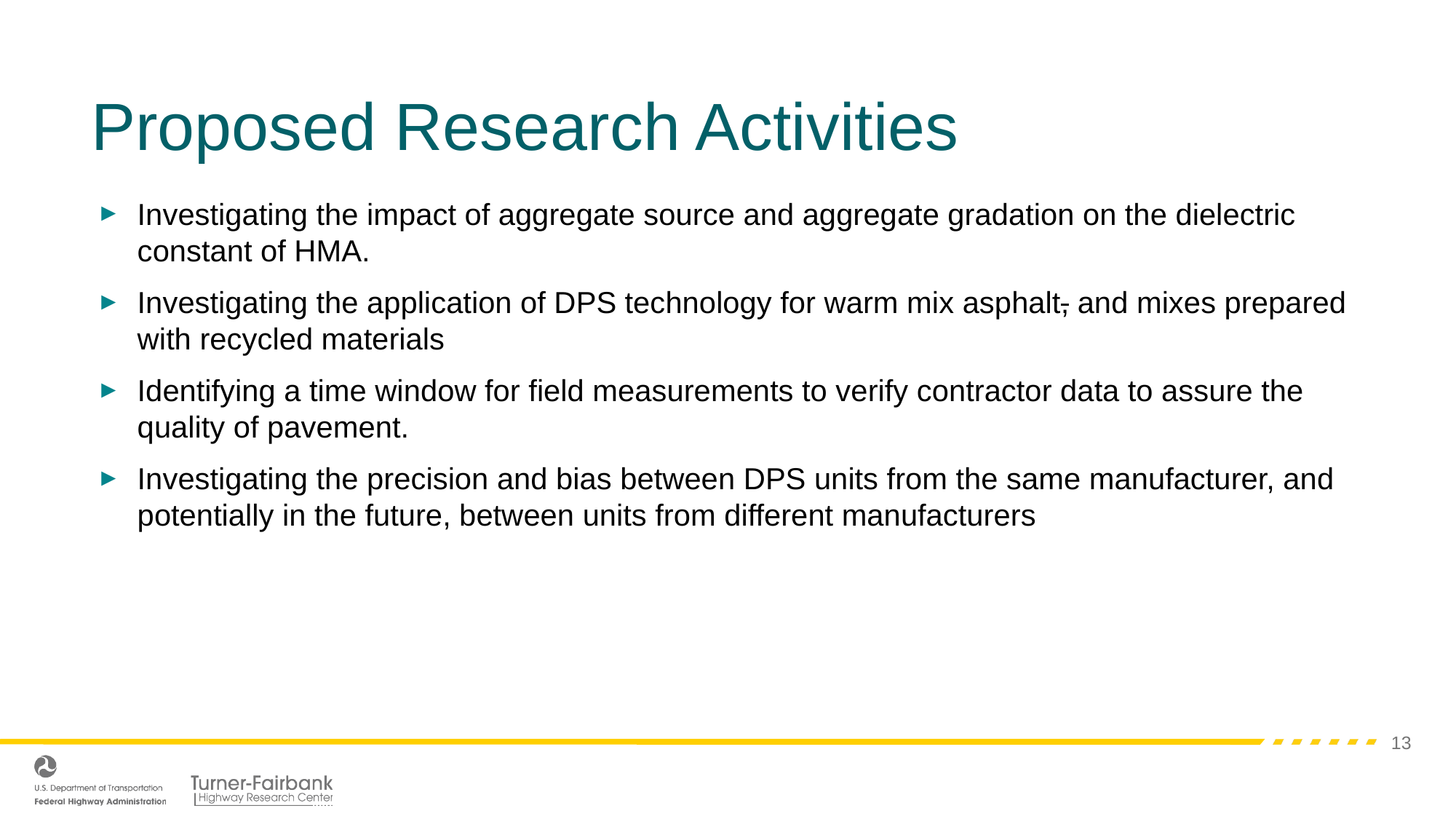

# Proposed Research Activities
Investigating the impact of aggregate source and aggregate gradation on the dielectric constant of HMA.
Investigating the application of DPS technology for warm mix asphalt, and mixes prepared with recycled materials
Identifying a time window for field measurements to verify contractor data to assure the quality of pavement.
Investigating the precision and bias between DPS units from the same manufacturer, and potentially in the future, between units from different manufacturers

13